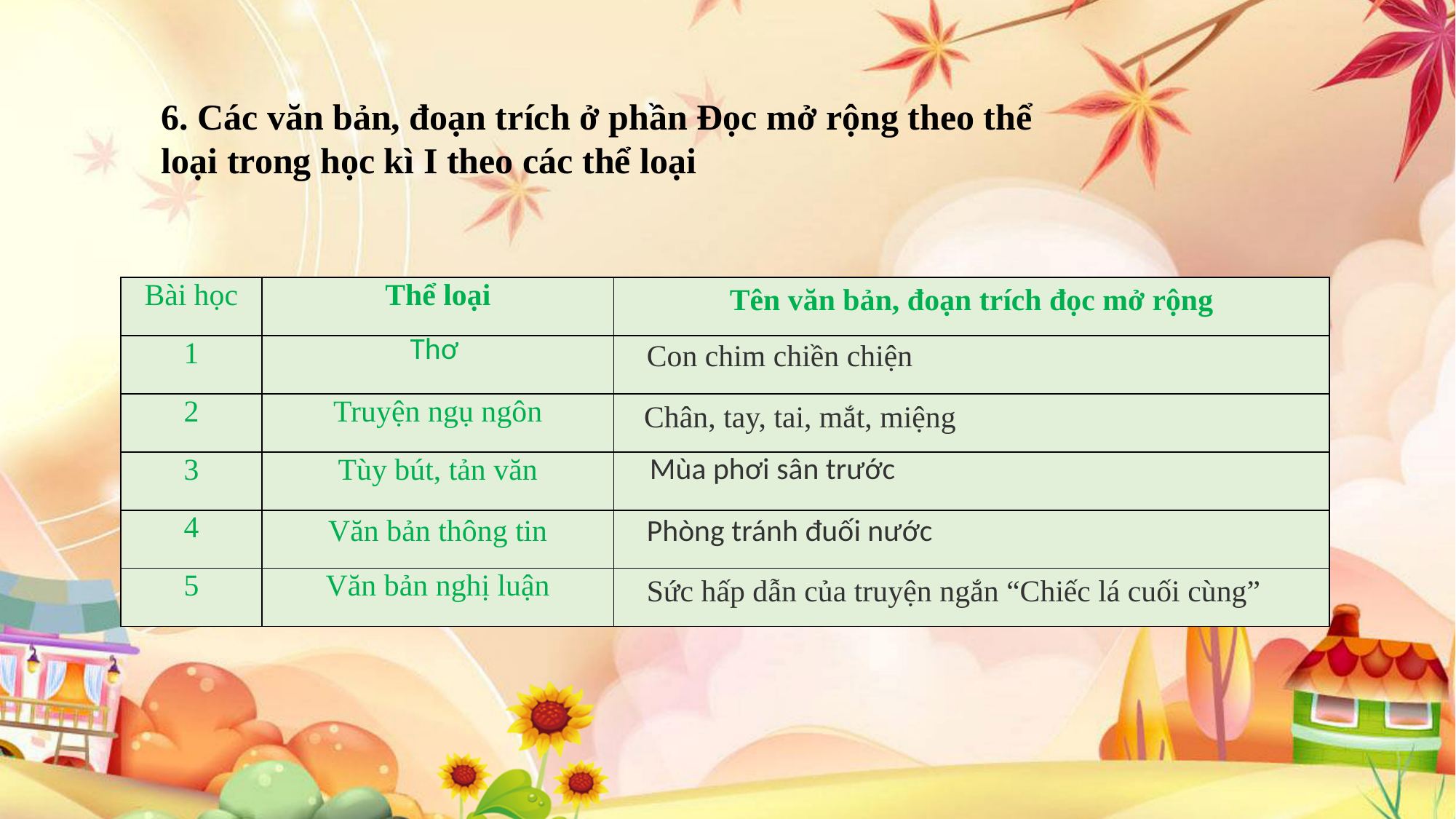

6. Các văn bản, đoạn trích ở phần Đọc mở rộng theo thể loại trong học kì I theo các thể loại
| Bài học | Thể loại | Tên văn bản, đoạn trích đọc mở rộng |
| --- | --- | --- |
| 1 | Thơ |  |
| 2 | Truyện ngụ ngôn |  |
| 3 | Tùy bút, tản văn |  |
| 4 | Văn bản thông tin |  |
| 5 | Văn bản nghị luận |  |
Con chim chiền chiện
Chân, tay, tai, mắt, miệng
Mùa phơi sân trước
Phòng tránh đuối nước
Sức hấp dẫn của truyện ngắn “Chiếc lá cuối cùng”